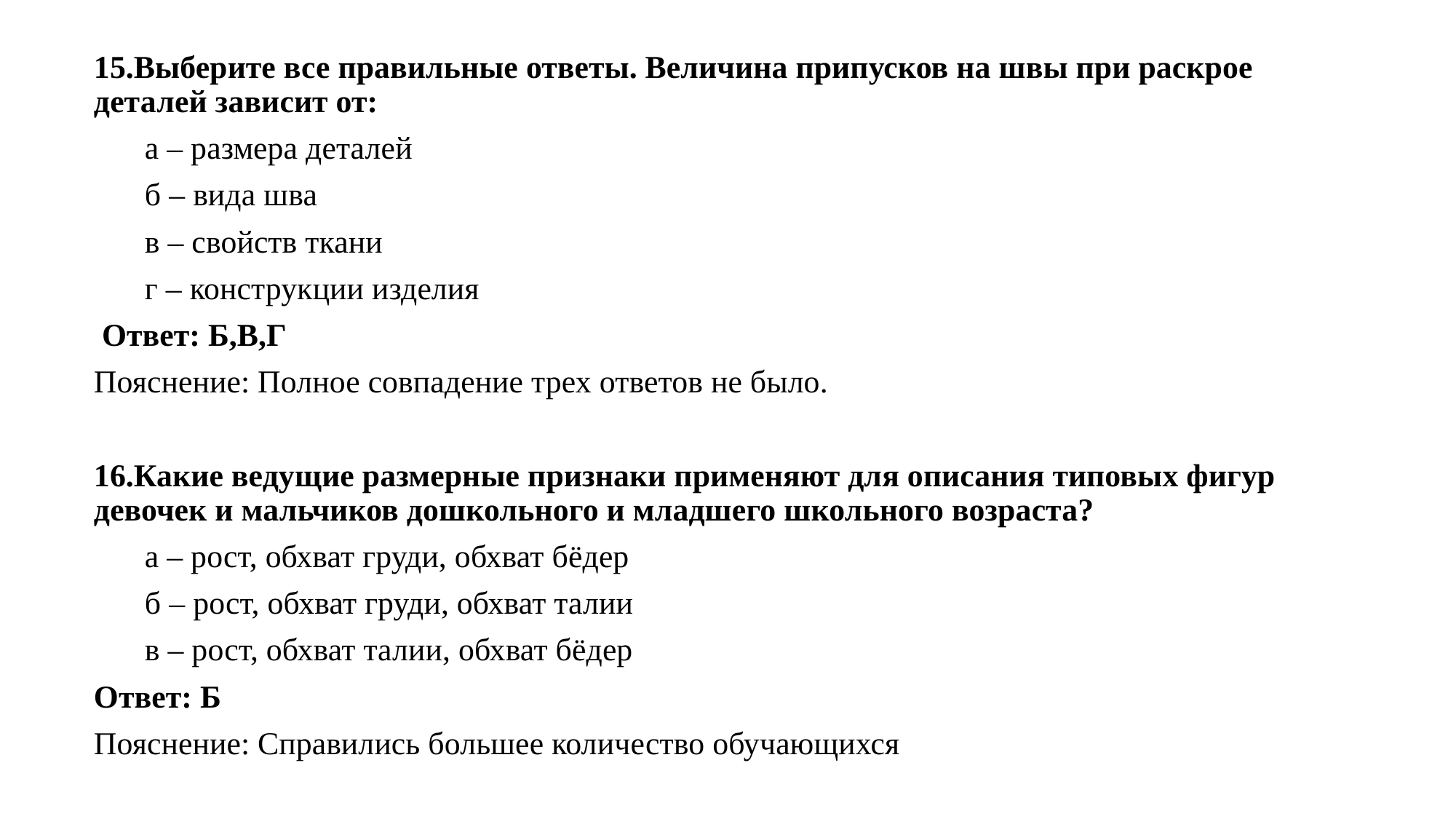

15.Выберите все правильные ответы. Величина припусков на швы при раскрое деталей зависит от:
а – размера деталей
б – вида шва
в – свойств ткани
г – конструкции изделия
 Ответ: Б,В,Г
Пояснение: Полное совпадение трех ответов не было.

16.Какие ведущие размерные признаки применяют для описания типовых фигур девочек и мальчиков дошкольного и младшего школьного возраста?
а – рост, обхват груди, обхват бёдер
б – рост, обхват груди, обхват талии
в – рост, обхват талии, обхват бёдер
Ответ: Б
Пояснение: Справились большее количество обучающихся